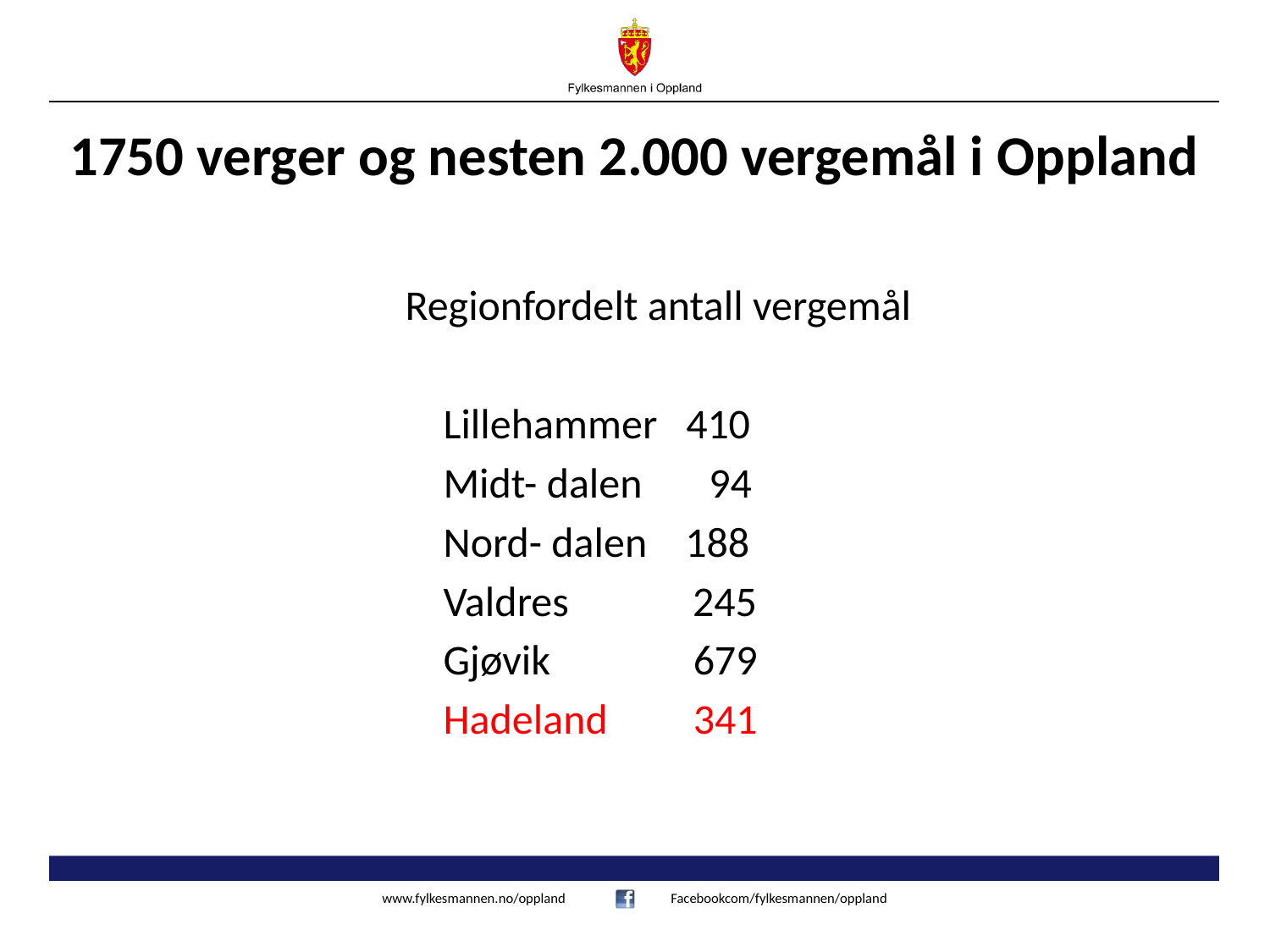

# 1750 verger og nesten 2.000 vergemål i Oppland
                                    Regionfordelt antall vergemål

			Lillehammer   410
			Midt- dalen       94
			Nord- dalen    188
			Valdres             245
			Gjøvik               679
			Hadeland         341